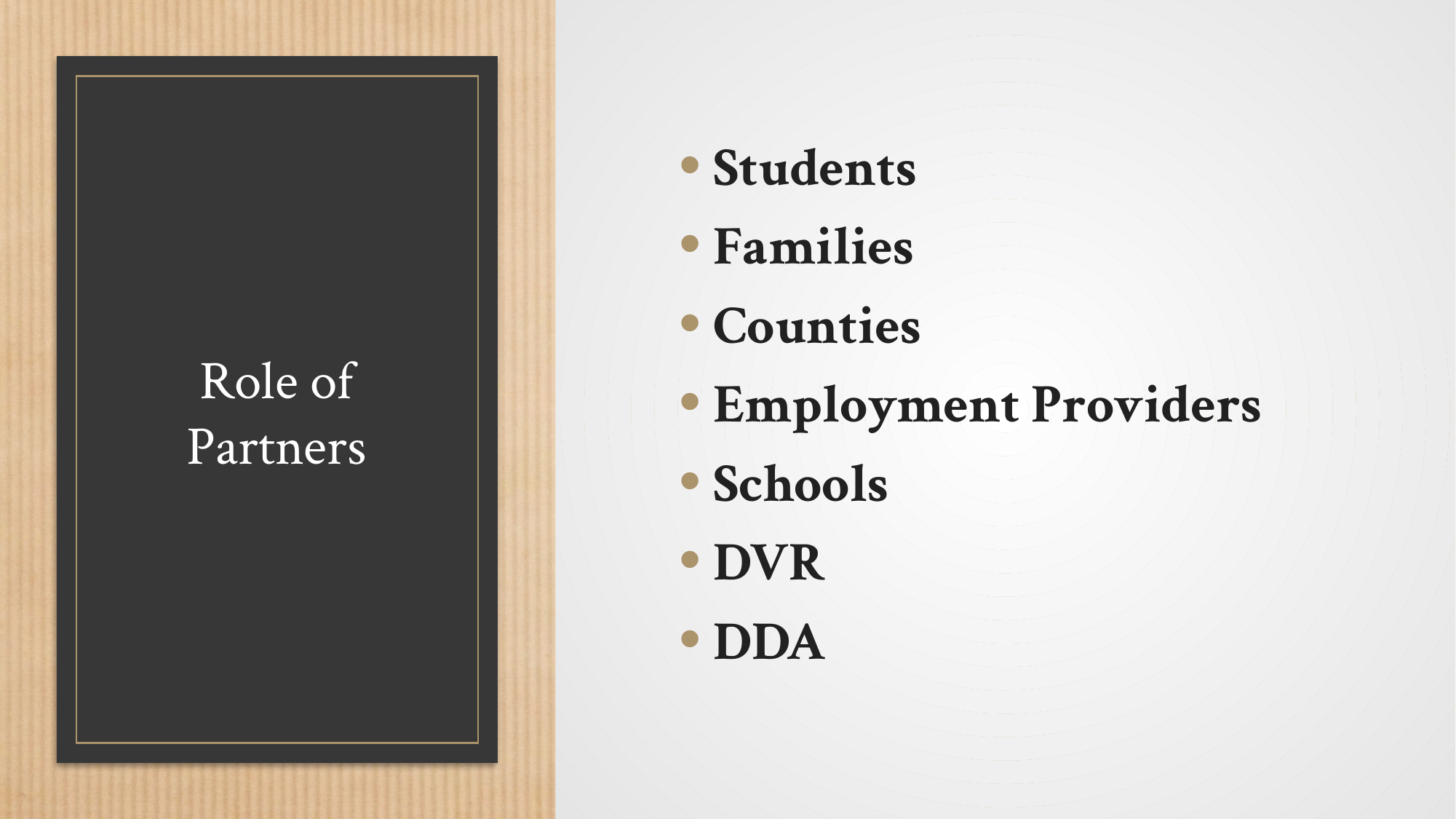

Students
Families
Counties
Employment Providers
Schools
DVR
DDA

# Role of Partners